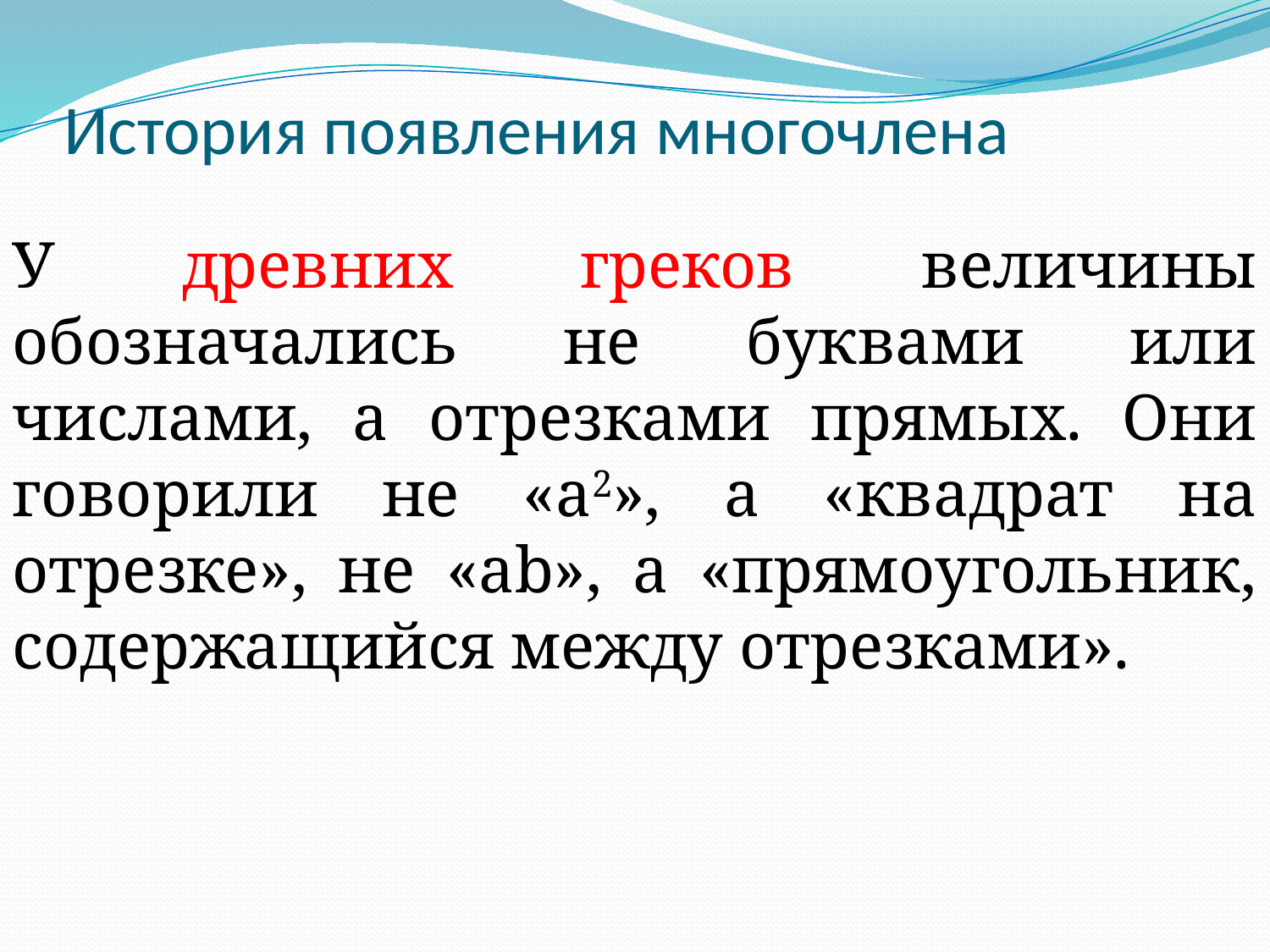

# История появления многочлена
У древних греков величины обозначались не буквами или числами, а отрезками прямых. Они говорили не «а2», а «квадрат на отрезке», не «аb», а «прямоугольник, содержащийся между отрезками».